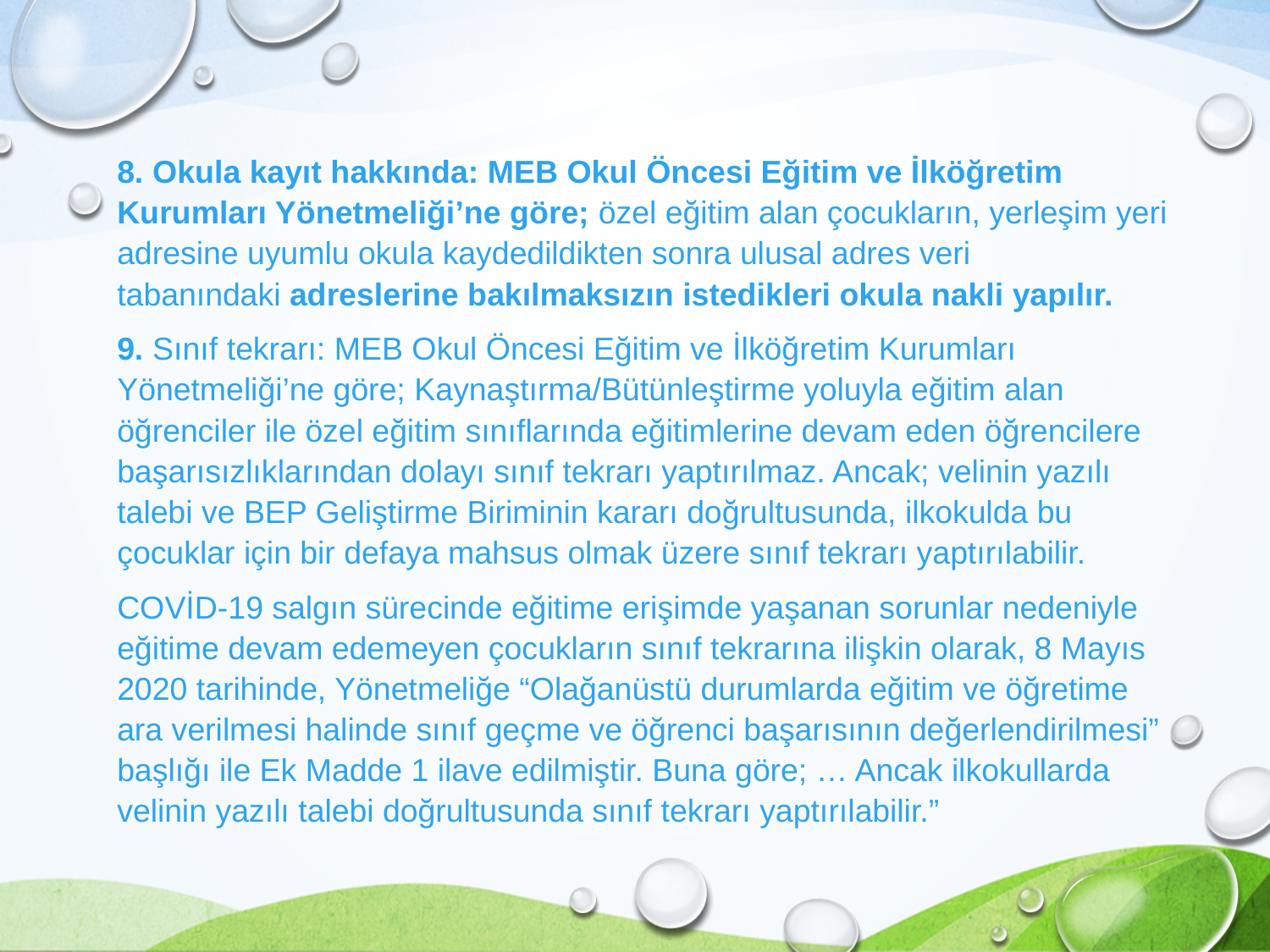

8. Okula kayıt hakkında: MEB Okul Öncesi Eğitim ve İlköğretim Kurumları Yönetmeliği’ne göre; özel eğitim alan çocukların, yerleşim yeri adresine uyumlu okula kaydedildikten sonra ulusal adres veri tabanındaki adreslerine bakılmaksızın istedikleri okula nakli yapılır.
9. Sınıf tekrarı: MEB Okul Öncesi Eğitim ve İlköğretim Kurumları Yönetmeliği’ne göre; Kaynaştırma/Bütünleştirme yoluyla eğitim alan öğrenciler ile özel eğitim sınıflarında eğitimlerine devam eden öğrencilere başarısızlıklarından dolayı sınıf tekrarı yaptırılmaz. Ancak; velinin yazılı talebi ve BEP Geliştirme Biriminin kararı doğrultusunda, ilkokulda bu çocuklar için bir defaya mahsus olmak üzere sınıf tekrarı yaptırılabilir.
COVİD-19 salgın sürecinde eğitime erişimde yaşanan sorunlar nedeniyle eğitime devam edemeyen çocukların sınıf tekrarına ilişkin olarak, 8 Mayıs 2020 tarihinde, Yönetmeliğe “Olağanüstü durumlarda eğitim ve öğretime ara verilmesi halinde sınıf geçme ve öğrenci başarısının değerlendirilmesi” başlığı ile Ek Madde 1 ilave edilmiştir. Buna göre; … Ancak ilkokullarda velinin yazılı talebi doğrultusunda sınıf tekrarı yaptırılabilir.”